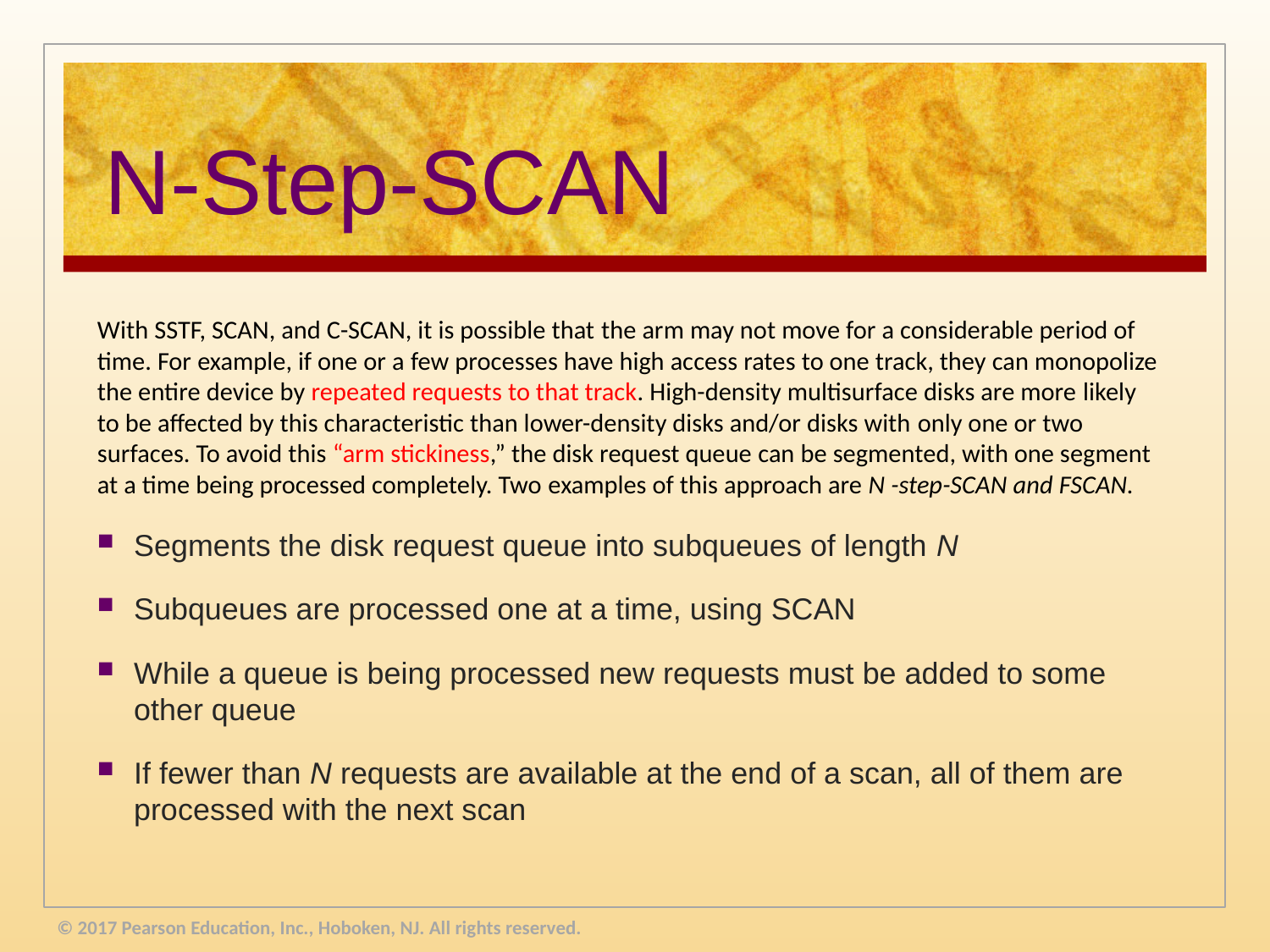

# N-Step-SCAN
With SSTF, SCAN, and C-SCAN, it is possible that the arm may not move for a considerable period of time. For example, if one or a few processes have high access rates to one track, they can monopolize the entire device by repeated requests to that track. High-density multisurface disks are more likely to be affected by this characteristic than lower-density disks and/or disks with only one or two surfaces. To avoid this “arm stickiness,” the disk request queue can be segmented, with one segment at a time being processed completely. Two examples of this approach are N -step-SCAN and FSCAN.
Segments the disk request queue into subqueues of length N
Subqueues are processed one at a time, using SCAN
While a queue is being processed new requests must be added to some other queue
If fewer than N requests are available at the end of a scan, all of them are processed with the next scan
© 2017 Pearson Education, Inc., Hoboken, NJ. All rights reserved.